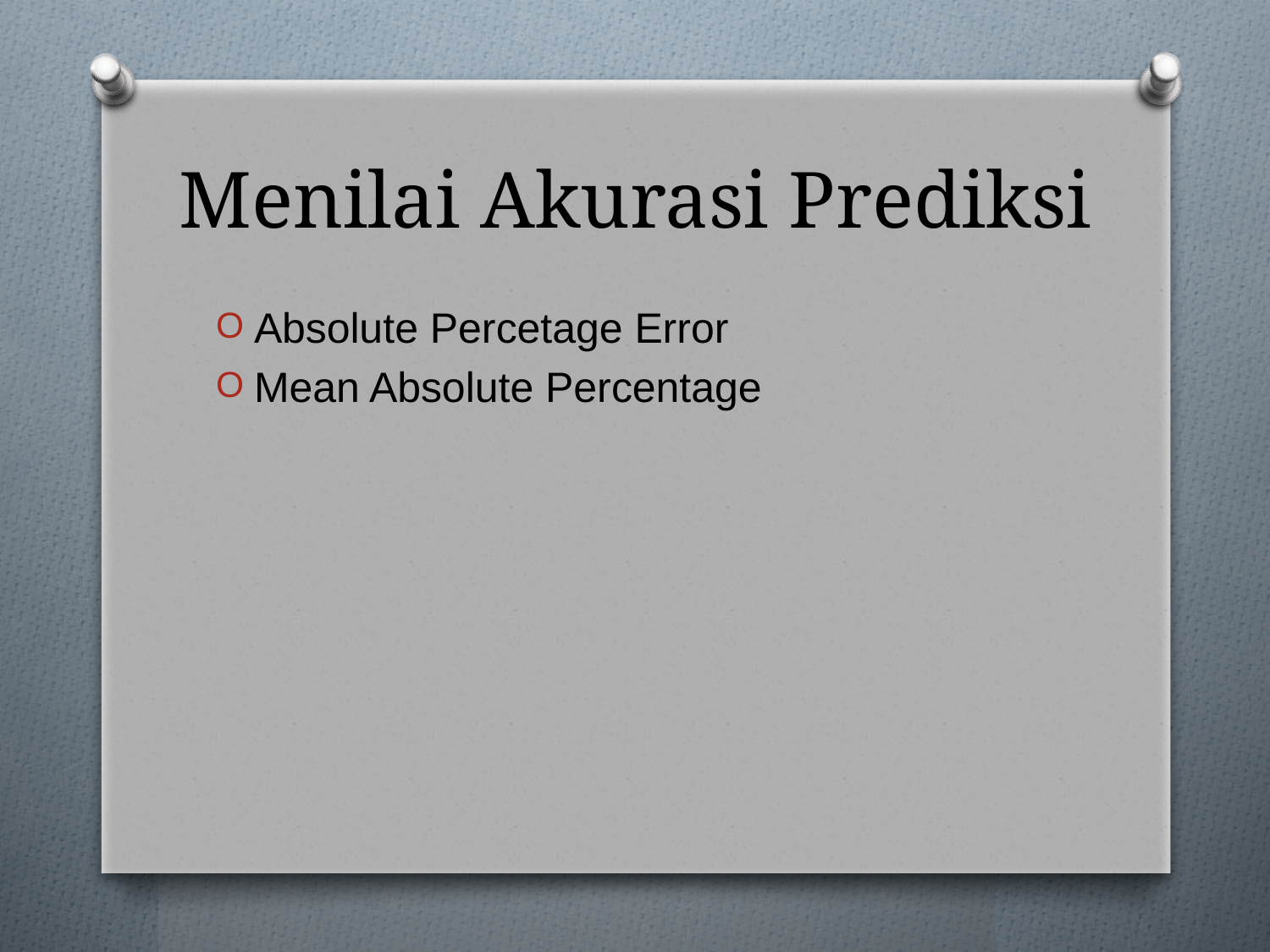

# Menilai Akurasi Prediksi
Absolute Percetage Error
Mean Absolute Percentage